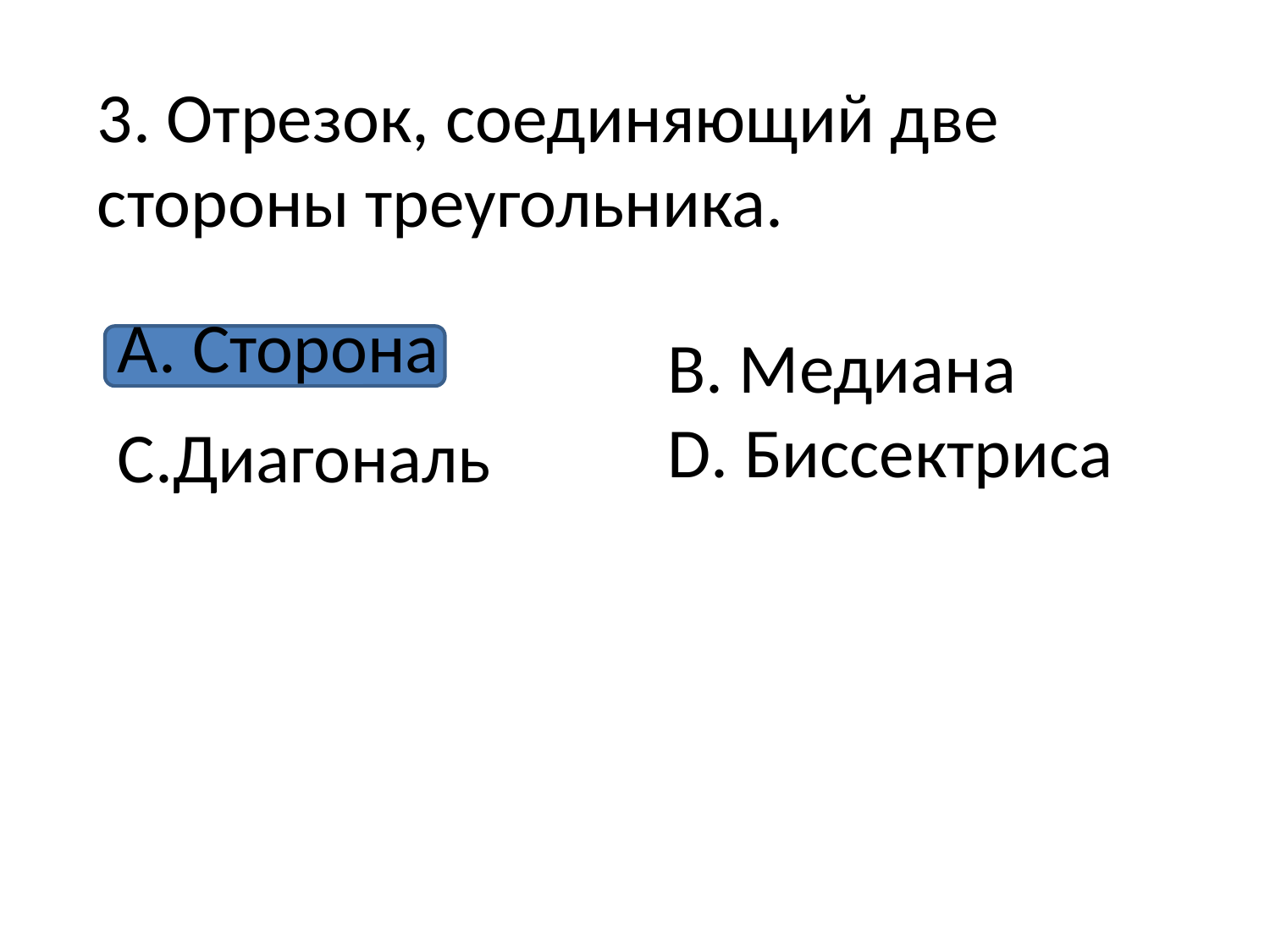

3. Отрезок, соединяющий две стороны треугольника.
А. Сторона
В. Медиана
D. Биссектриса

С.Диагональ